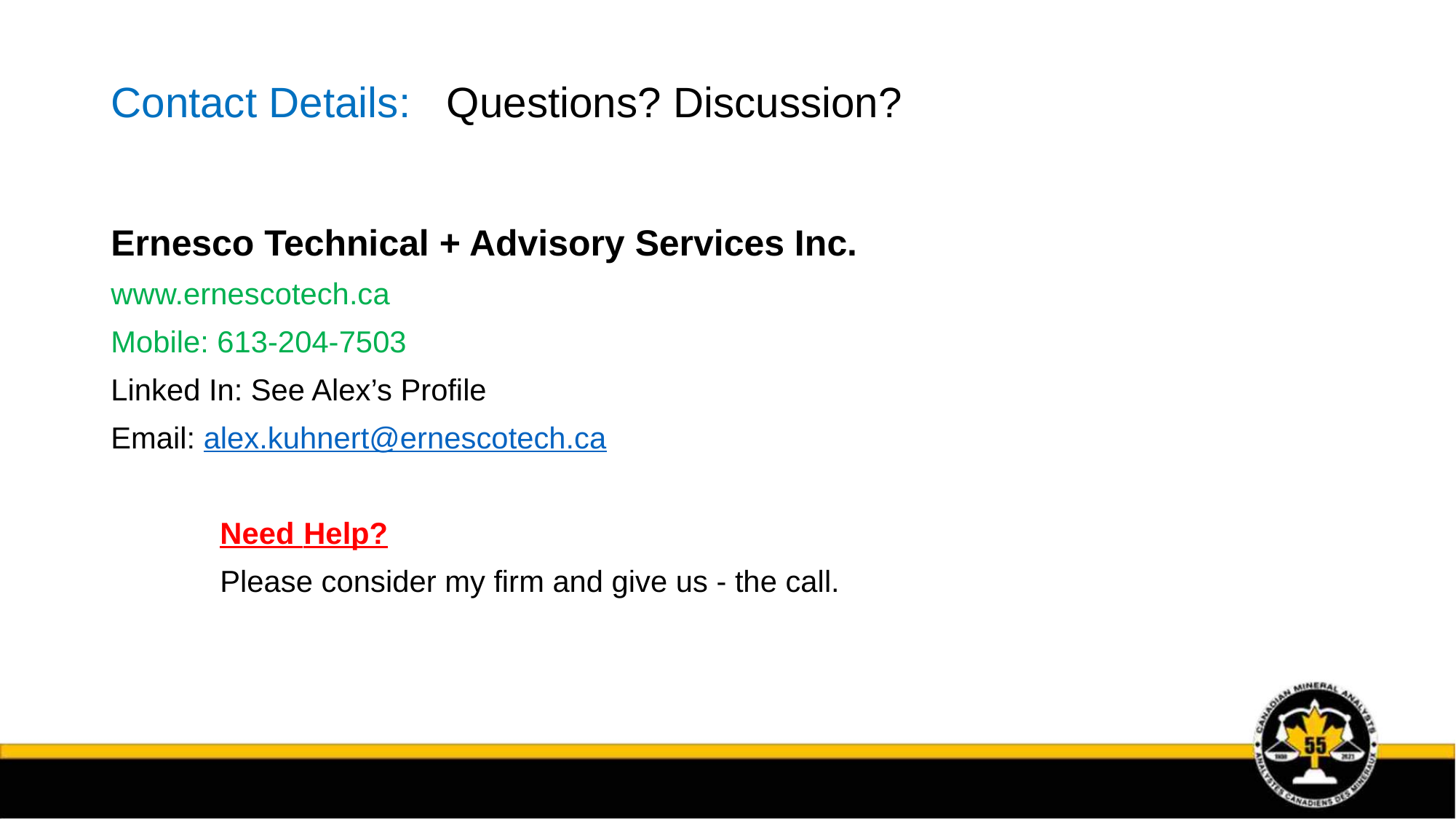

Contact Details: Questions? Discussion?
Ernesco Technical + Advisory Services Inc.
www.ernescotech.ca
Mobile: 613-204-7503
Linked In: See Alex’s Profile
Email: alex.kuhnert@ernescotech.ca
Need Help?
Please consider my firm and give us - the call.